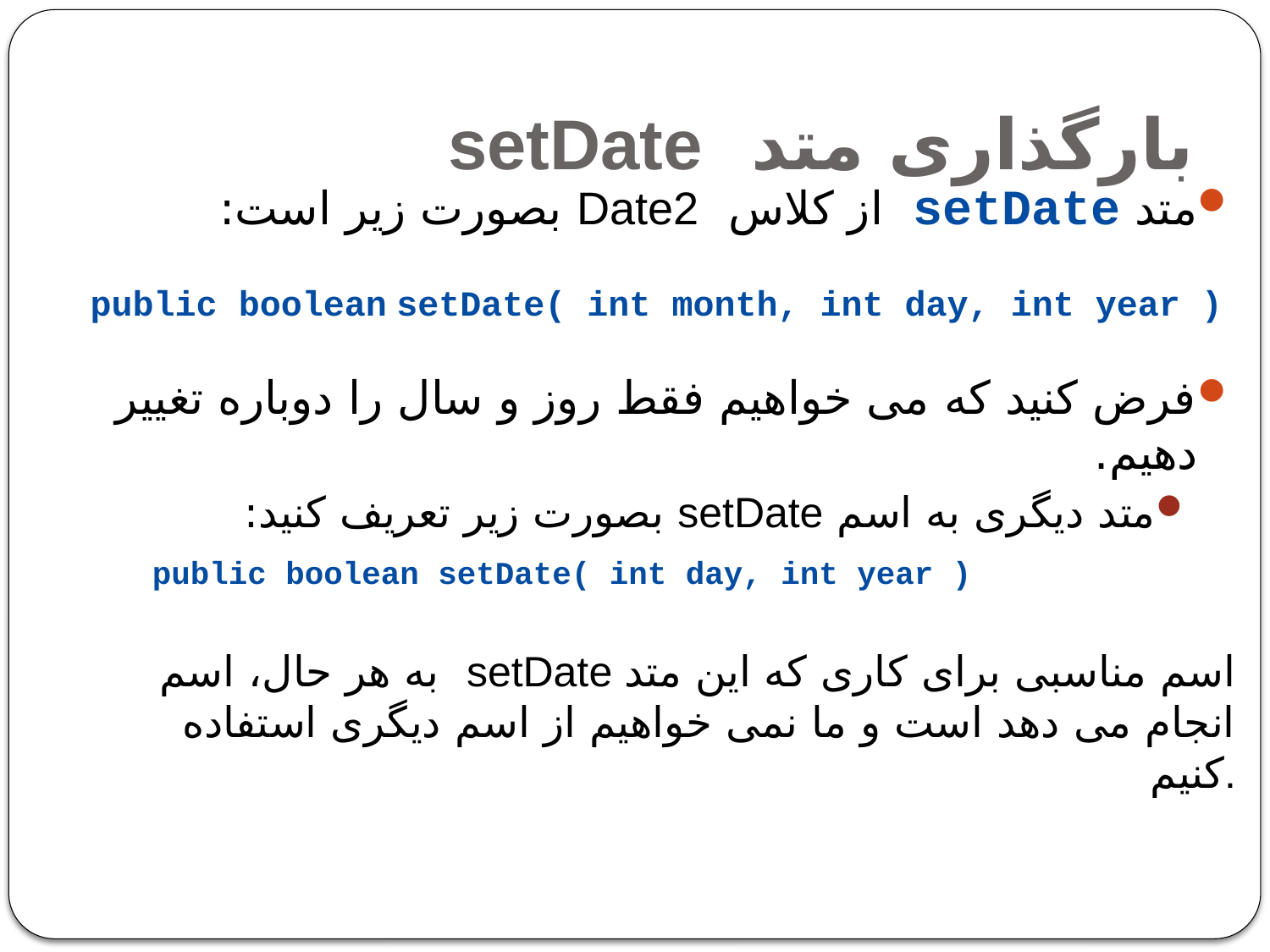

# بارگذاری متد  setDate
متد setDate  از کلاس  Date2 بصورت زیر است:

public boolean setDate( int month, int day, int year )

فرض کنید که می خواهیم فقط روز و سال را دوباره تغییر دهیم.
متد دیگری به اسم setDate بصورت زیر تعریف کنید:
	public boolean setDate( int day, int year )

به هر حال، اسم  setDate اسم مناسبی برای کاری که این متد انجام می دهد است و ما نمی خواهیم از اسم دیگری استفاده کنیم.
19